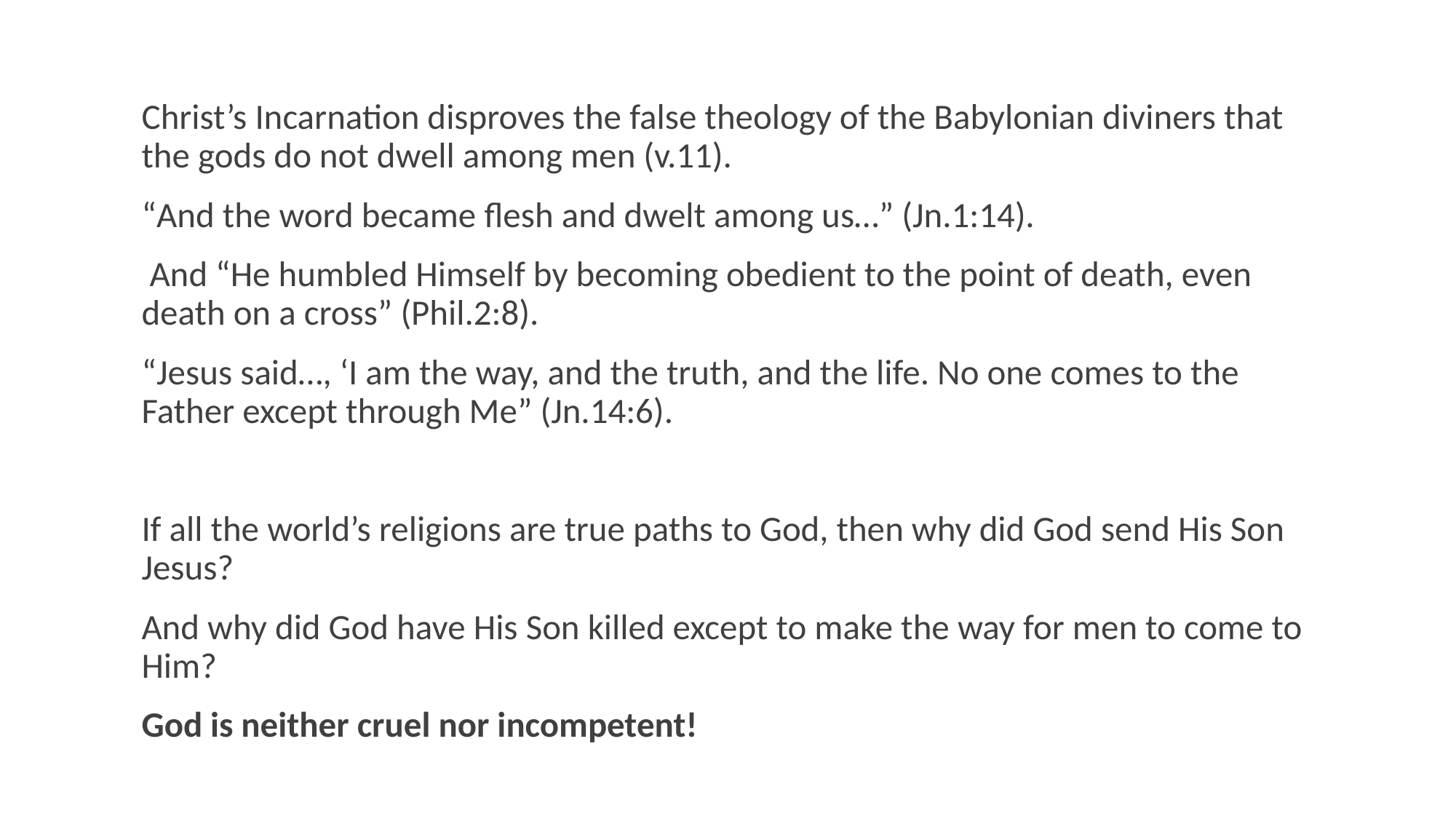

Christ’s Incarnation disproves the false theology of the Babylonian diviners that the gods do not dwell among men (v.11).
“And the word became flesh and dwelt among us…” (Jn.1:14).
 And “He humbled Himself by becoming obedient to the point of death, even death on a cross” (Phil.2:8).
“Jesus said…, ‘I am the way, and the truth, and the life. No one comes to the Father except through Me” (Jn.14:6).

If all the world’s religions are true paths to God, then why did God send His Son Jesus?
And why did God have His Son killed except to make the way for men to come to Him?
God is neither cruel nor incompetent!